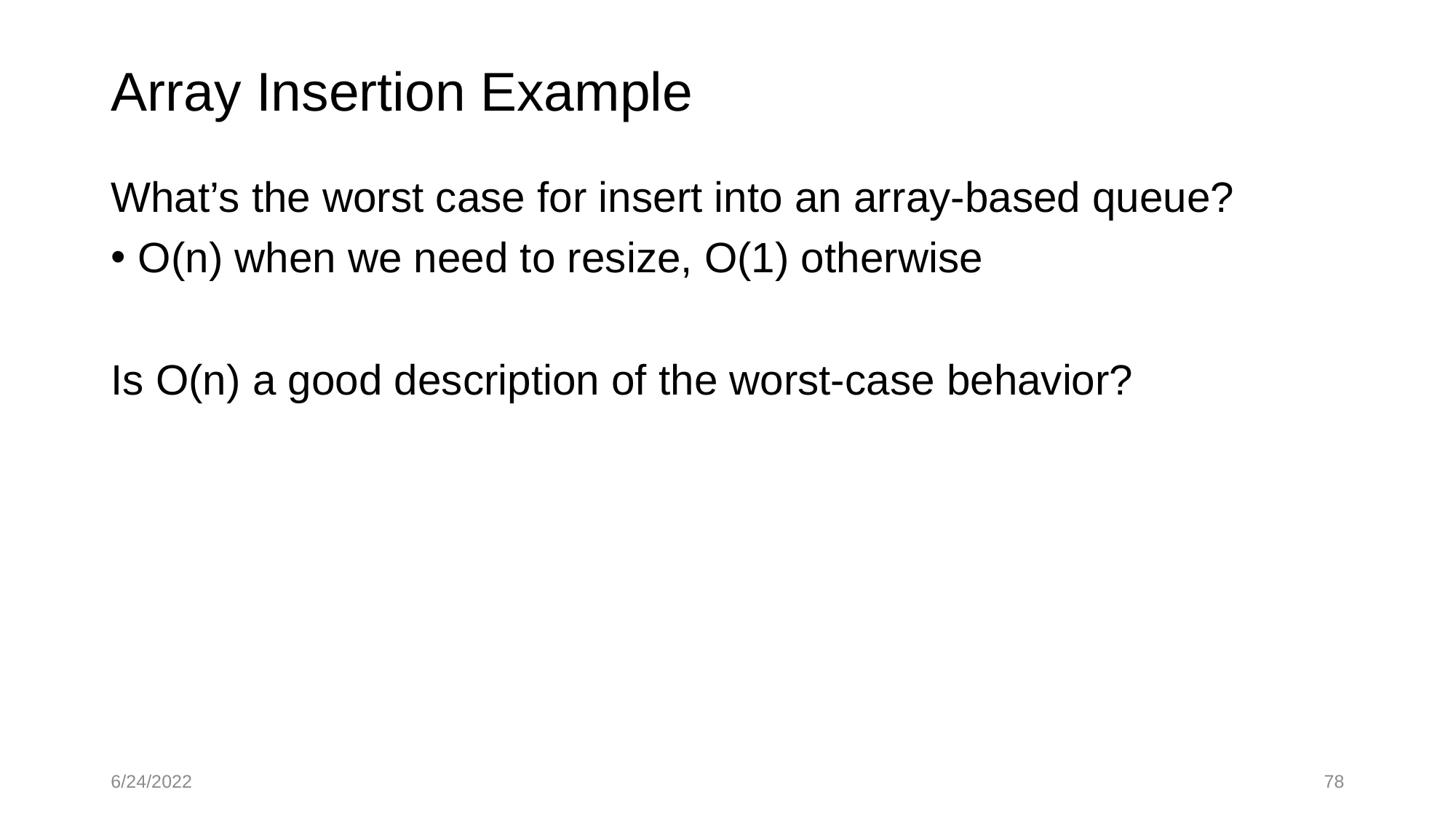

# Array Insertion Example
What’s the worst case for insert into an array-based queue?
O(n) when we need to resize, O(1) otherwise

Is O(n) a good description of the worst-case behavior?
6/24/2022
78